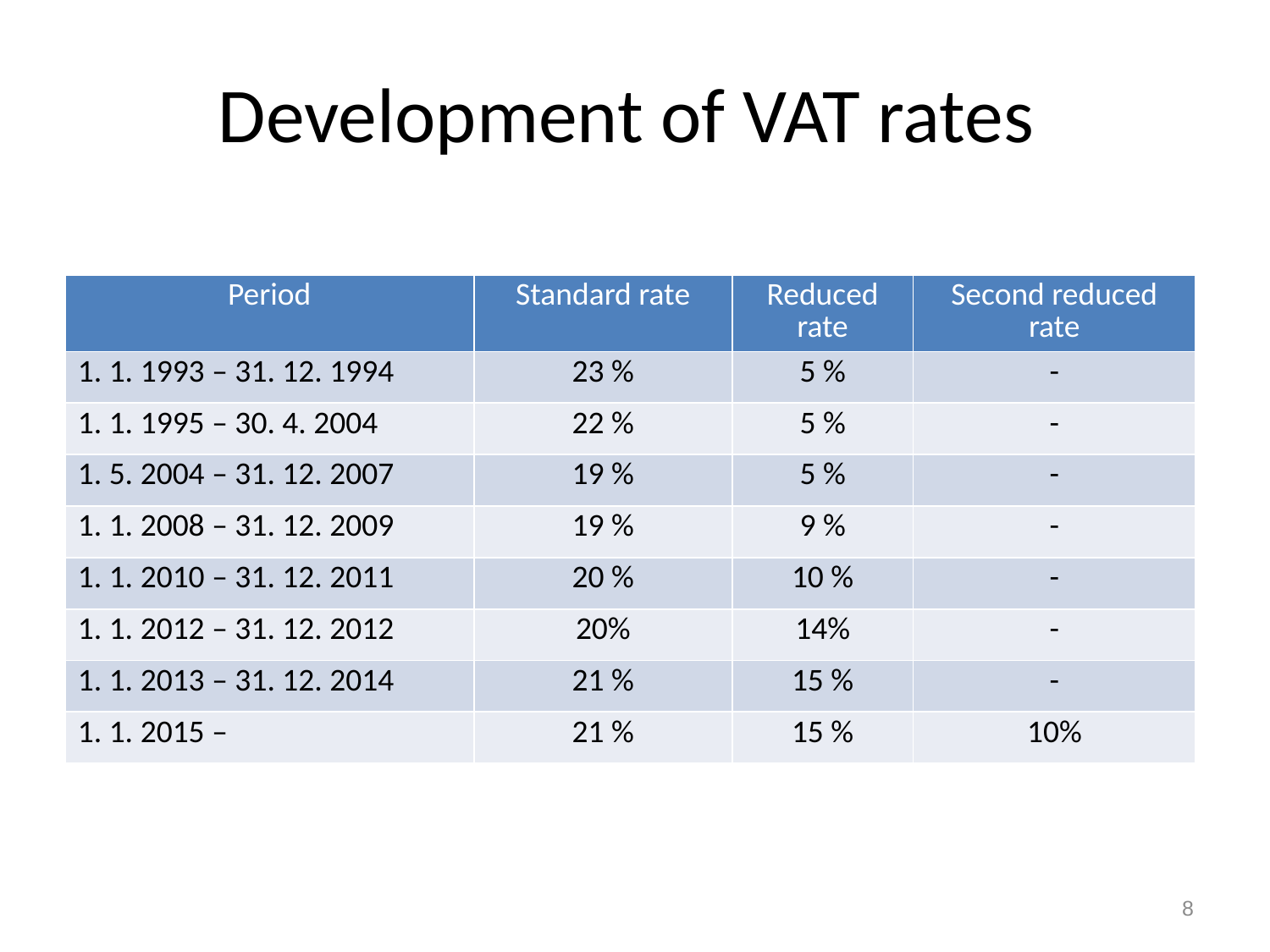

# Development of VAT rates
| Period | Standard rate | Reduced rate | Second reduced rate |
| --- | --- | --- | --- |
| 1. 1. 1993 – 31. 12. 1994 | 23 % | 5 % | - |
| 1. 1. 1995 – 30. 4. 2004 | 22 % | 5 % | - |
| 1. 5. 2004 – 31. 12. 2007 | 19 % | 5 % | - |
| 1. 1. 2008 – 31. 12. 2009 | 19 % | 9 % | - |
| 1. 1. 2010 – 31. 12. 2011 | 20 % | 10 % | - |
| 1. 1. 2012 – 31. 12. 2012 | 20% | 14% | - |
| 1. 1. 2013 – 31. 12. 2014 | 21 % | 15 % | - |
| 1. 1. 2015 – | 21 % | 15 % | 10% |
8